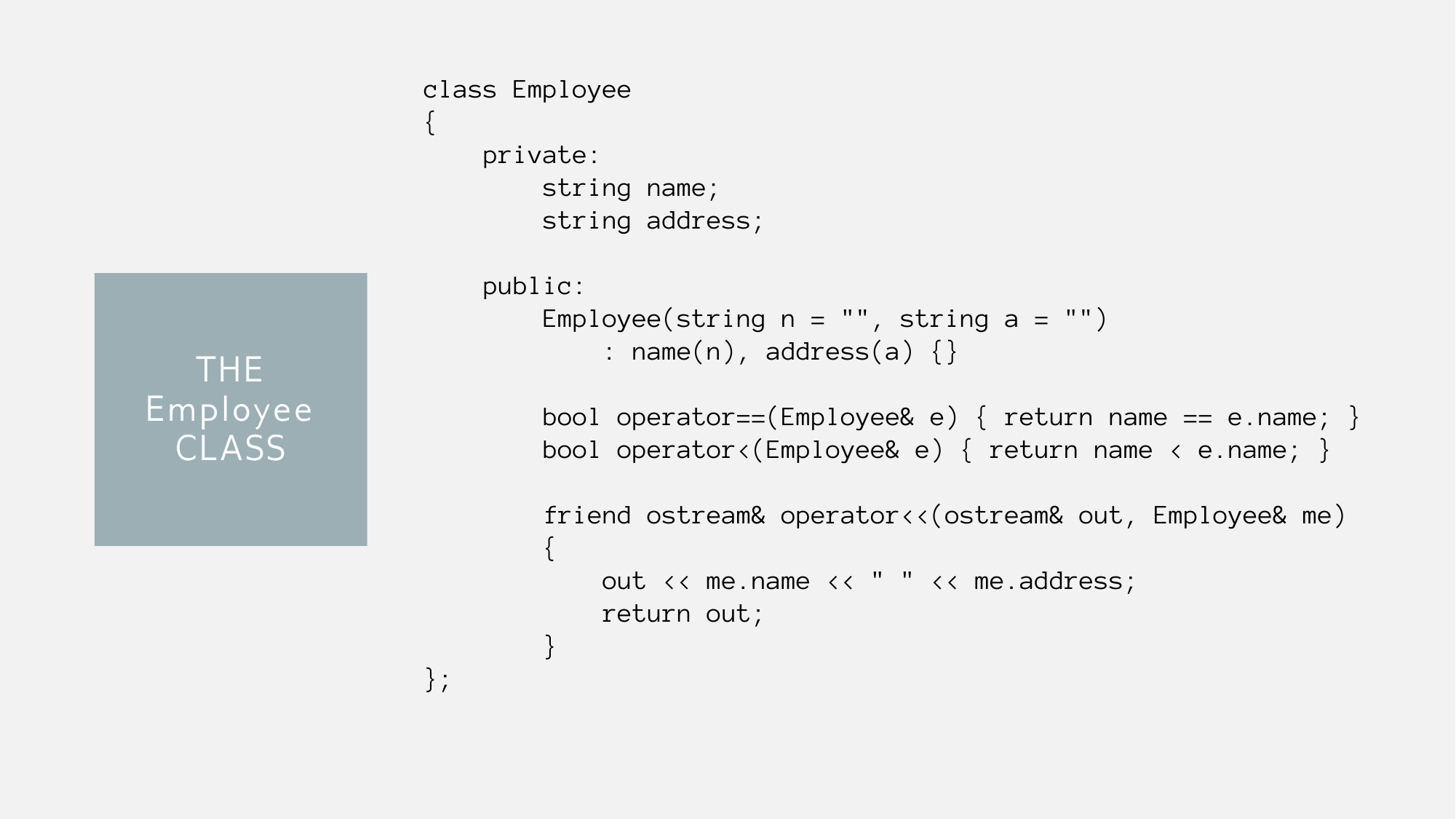

class Employee
{
    private:
        string name;
        string address;

    public:
        Employee(string n = "", string a = "")
            : name(n), address(a) {}

        bool operator==(Employee& e) { return name == e.name; }
        bool operator<(Employee& e) { return name < e.name; }

        friend ostream& operator<<(ostream& out, Employee& me)
        {
            out << me.name << " " << me.address;
            return out;
        }
};

# The Employee Class